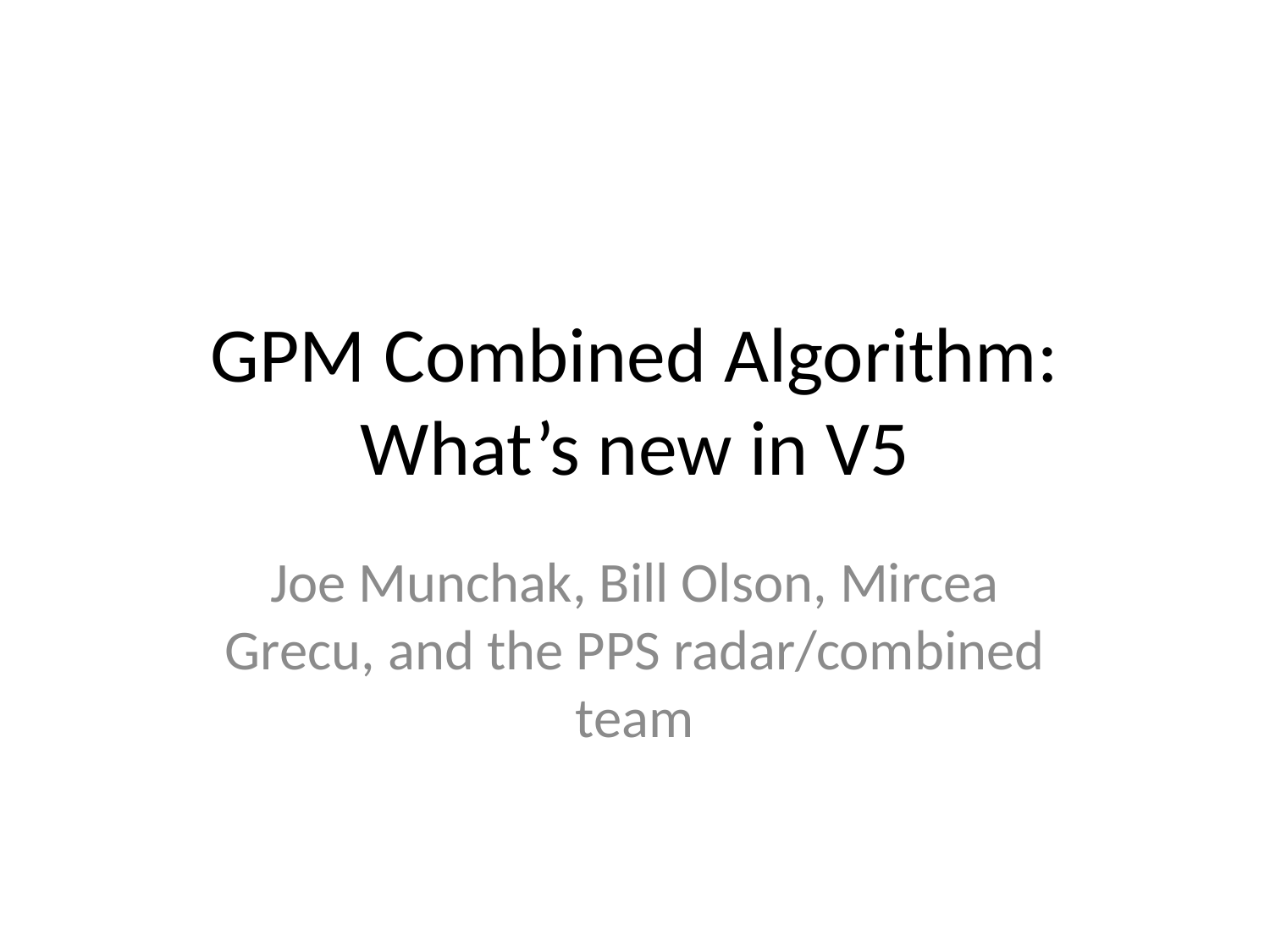

# GPM Combined Algorithm: What’s new in V5
Joe Munchak, Bill Olson, Mircea Grecu, and the PPS radar/combined team